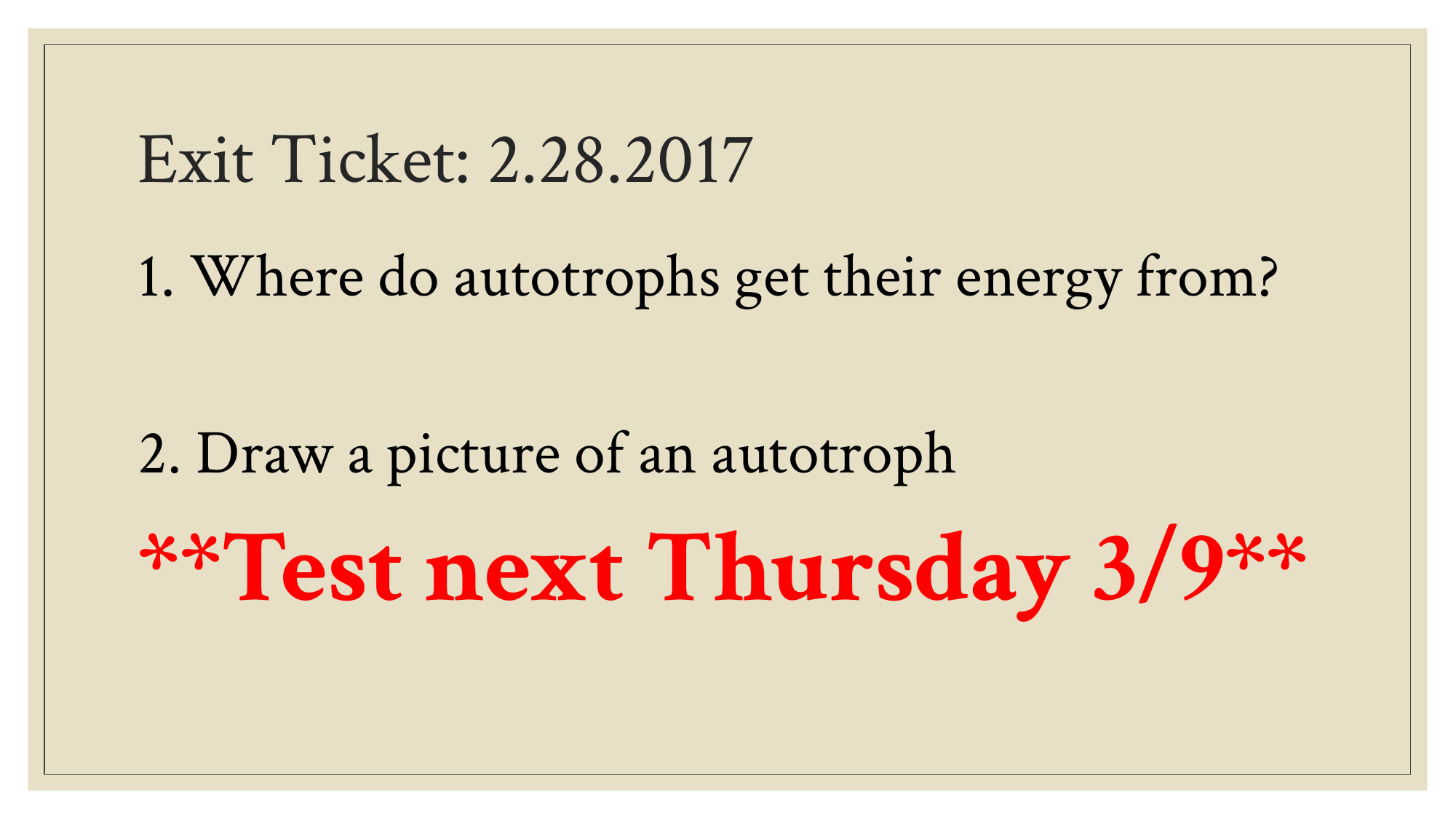

# Exit Ticket: 2.28.2017
1. Where do autotrophs get their energy from?

2. Draw a picture of an autotroph
**Test next Thursday 3/9**